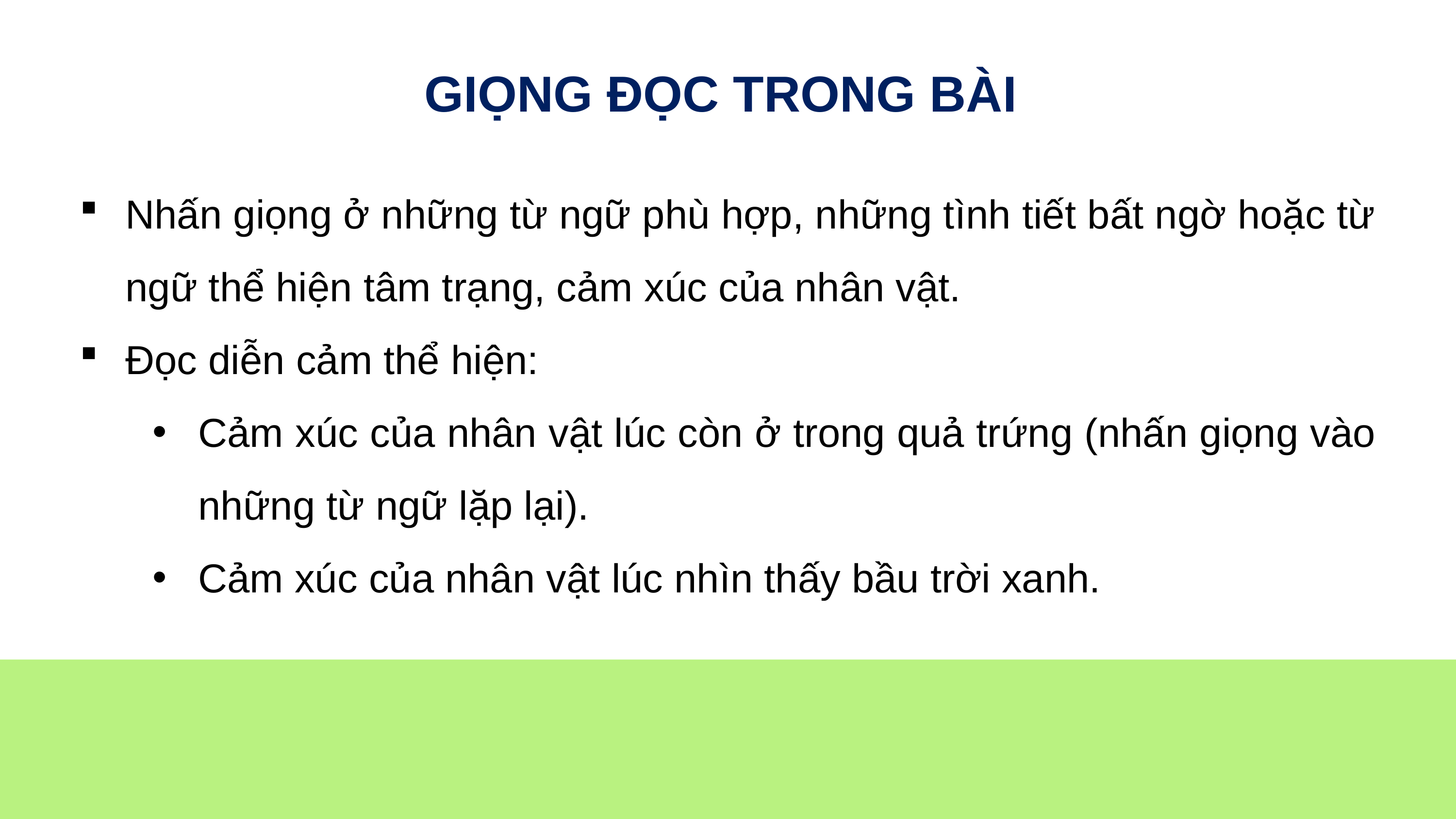

GIỌNG ĐỌC TRONG BÀI
Nhấn giọng ở những từ ngữ phù hợp, những tình tiết bất ngờ hoặc từ ngữ thể hiện tâm trạng, cảm xúc của nhân vật.
Đọc diễn cảm thể hiện:
Cảm xúc của nhân vật lúc còn ở trong quả trứng (nhấn giọng vào những từ ngữ lặp lại).
Cảm xúc của nhân vật lúc nhìn thấy bầu trời xanh.